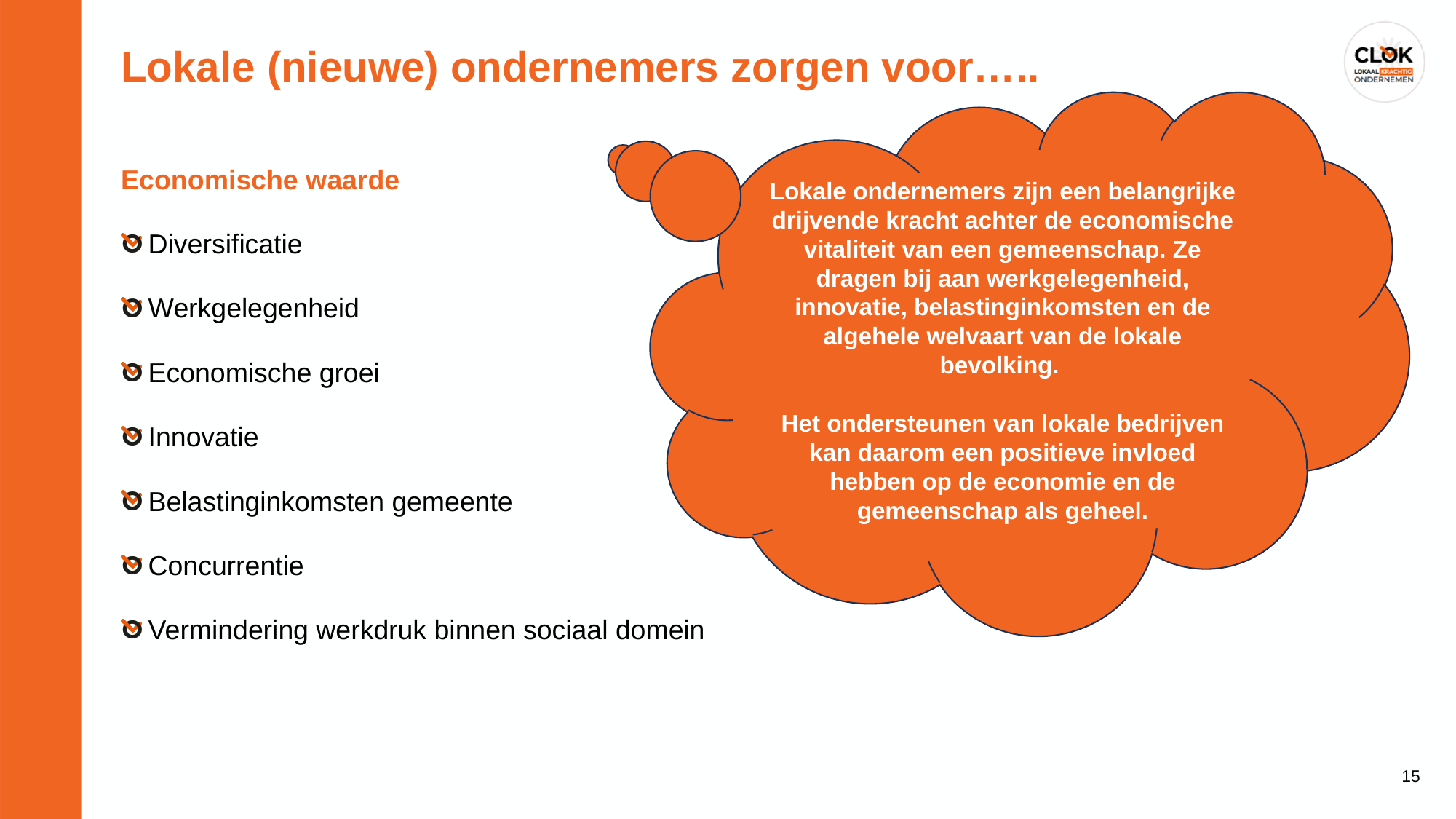

Lokale (nieuwe) ondernemers zorgen voor…..

Lokale ondernemers zijn een belangrijke drijvende kracht achter de economische vitaliteit van een gemeenschap. Ze dragen bij aan werkgelegenheid, innovatie, belastinginkomsten en de algehele welvaart van de lokale bevolking.
Het ondersteunen van lokale bedrijven kan daarom een positieve invloed hebben op de economie en de gemeenschap als geheel.

Economische waarde
Diversificatie
Werkgelegenheid
Economische groei
Innovatie
Belastinginkomsten gemeente
Concurrentie
Vermindering werkdruk binnen sociaal domein

15